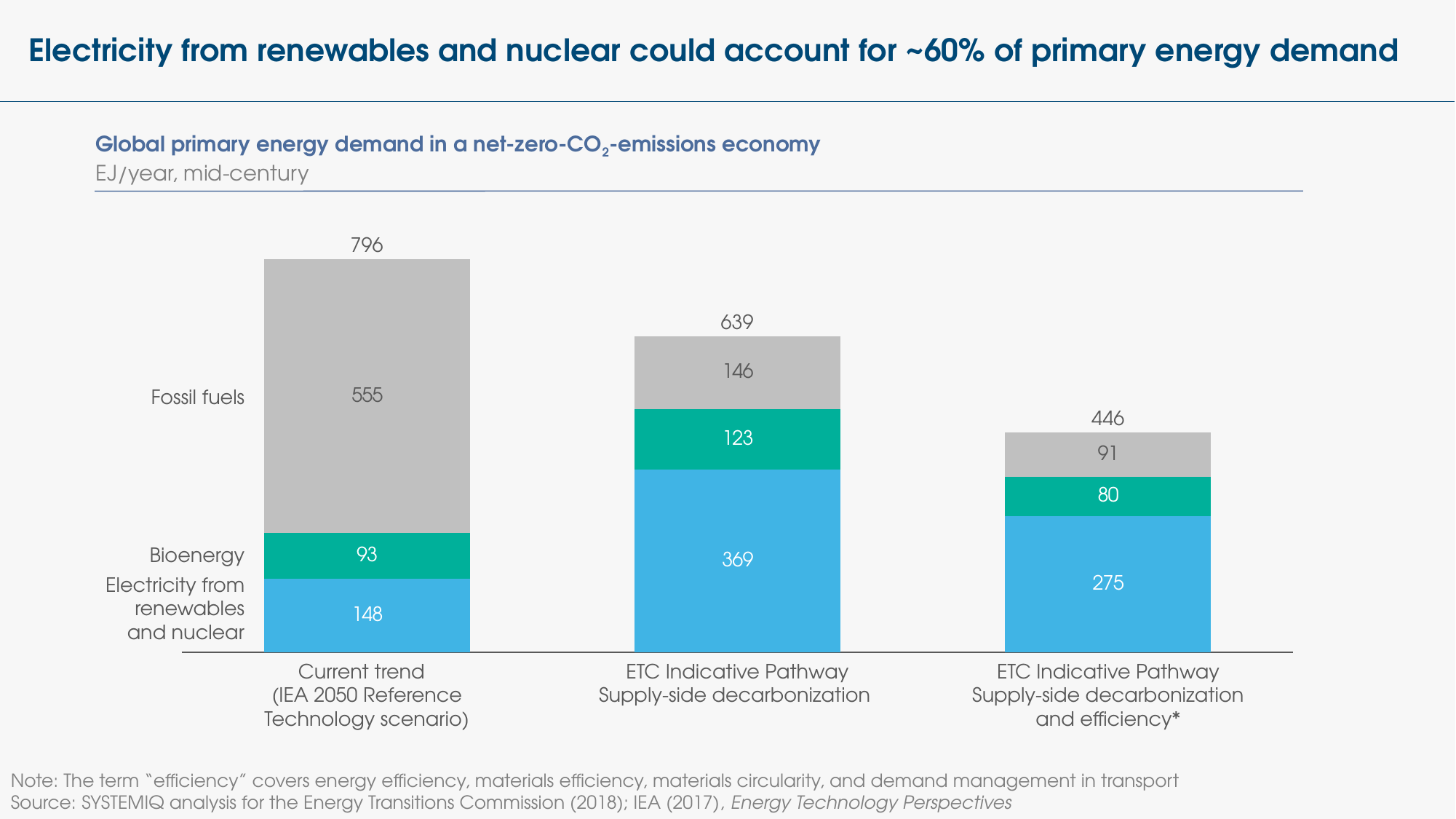

Exhibit 10
# Electricity from renewables and nuclear could account for ~60% of primary energy demand
Global primary energy demand in a net-zero-CO2-emissions economy
EJ/year, mid-century
796

### Chart

| Category |  |  |  |
|---|---|---|---|
639
Fossil fuels
446
Bioenergy
Electricity from
 renewables
 and nuclear
Current trend
(IEA 2050 Reference
Technology scenario)
ETC Indicative Pathway
Supply-side decarbonization and efficiency*

ETC Indicative Pathway
Supply-side decarbonization
Note: The term “efficiency” covers energy efficiency, materials efficiency, materials circularity, and demand management in transport
Source: SYSTEMIQ analysis for the Energy Transitions Commission (2018); IEA (2017), Energy Technology Perspectives